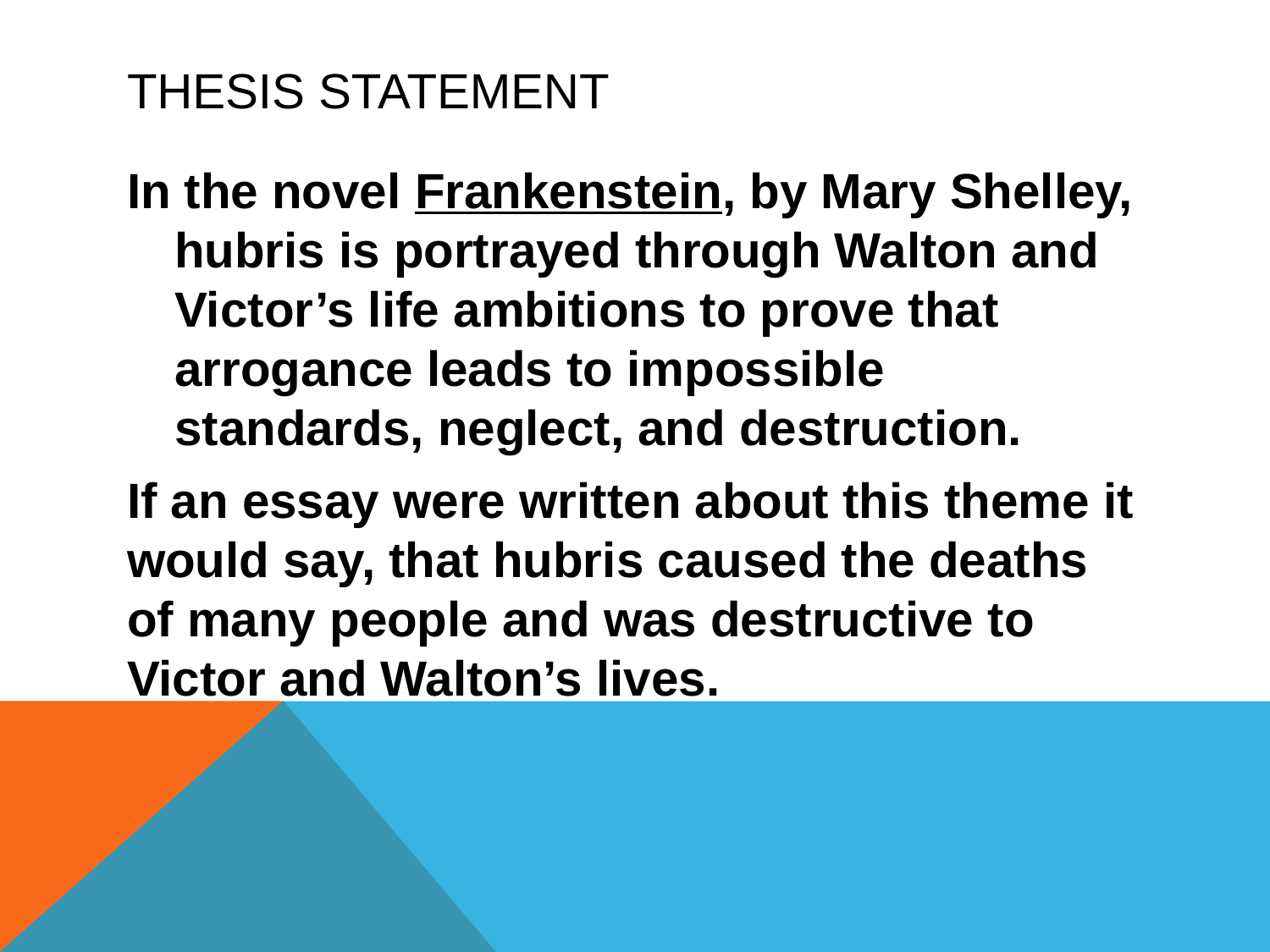

# Thesis Statement
In the novel Frankenstein, by Mary Shelley, hubris is portrayed through Walton and Victor’s life ambitions to prove that arrogance leads to impossible standards, neglect, and destruction.
If an essay were written about this theme it would say, that hubris caused the deaths of many people and was destructive to Victor and Walton’s lives.